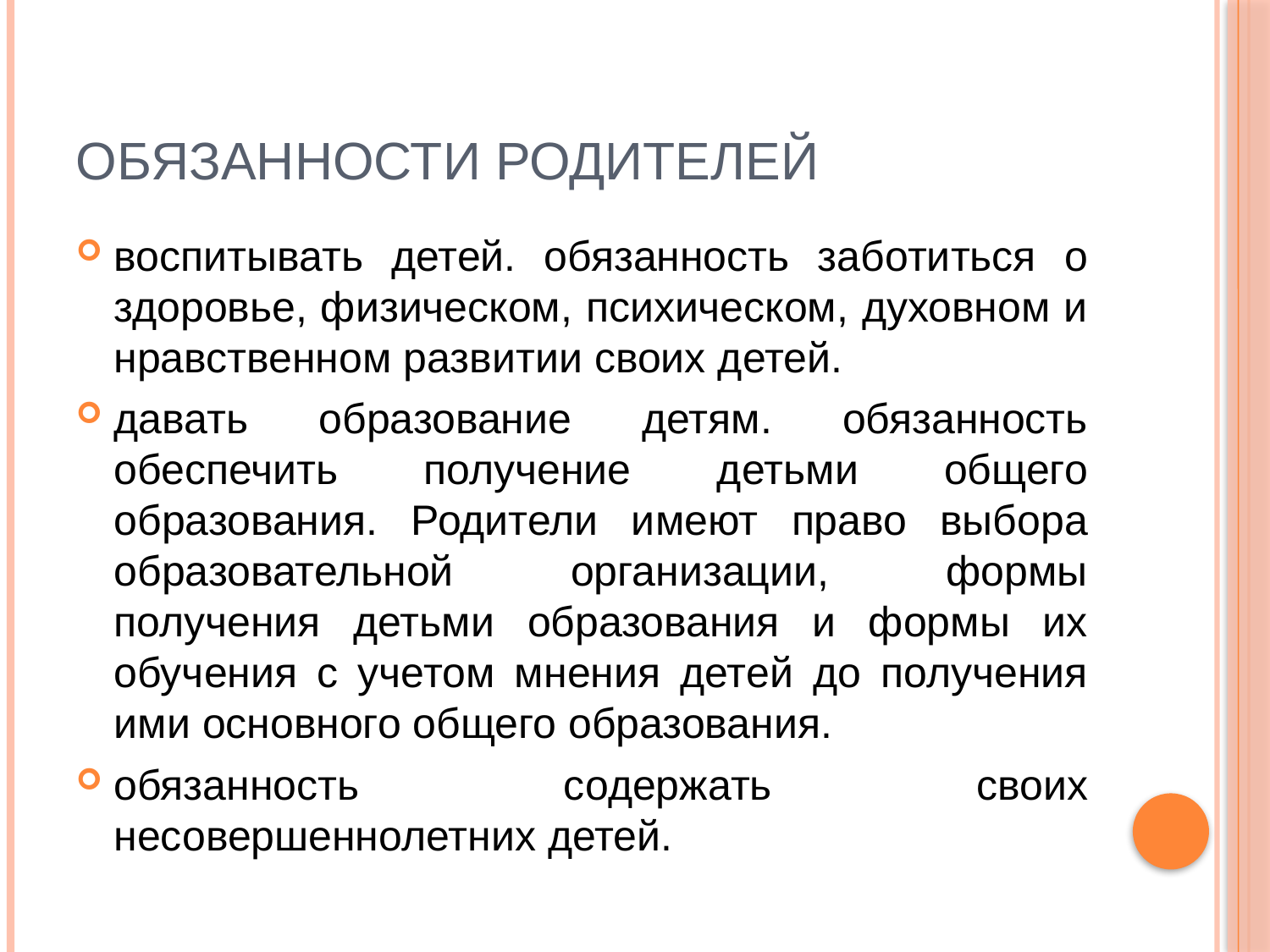

# обязанности родителей
воспитывать детей. обязанность заботиться о здоровье, физическом, психическом, духовном и нравственном развитии своих детей.
давать образование детям. обязанность обеспечить получение детьми общего образования. Родители имеют право выбора образовательной организации, формы получения детьми образования и формы их обучения с учетом мнения детей до получения ими основного общего образования.
обязанность содержать своих несовершеннолетних детей.